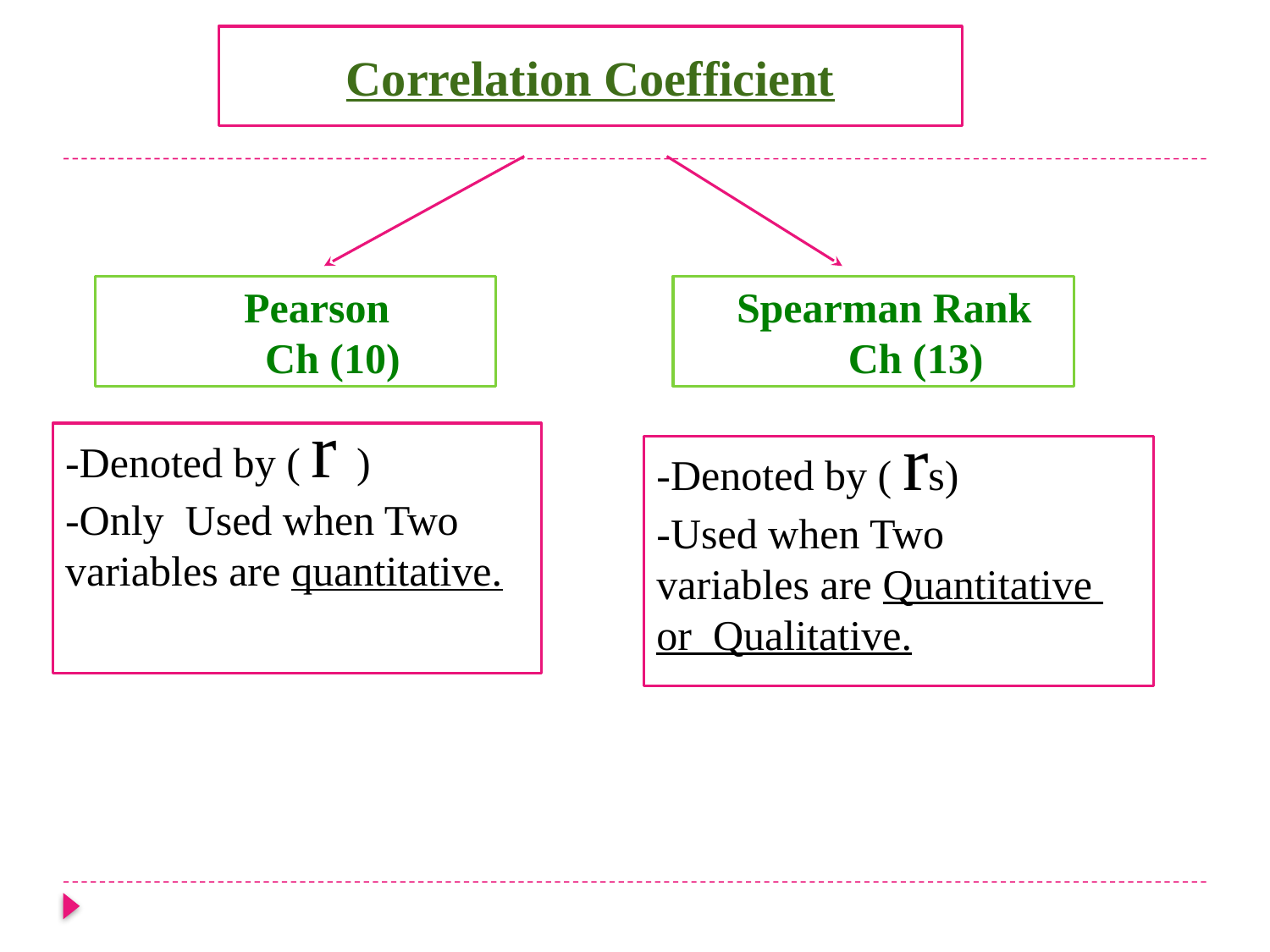

Correlation Coefficient

         Pearson
           Ch (10)
   Spearman Rank
        Ch (13)
-Denoted by ( r )
-Only  Used when Two
variables are quantitative.

-Denoted by ( rs)
-Used when Two
variables are Quantitative
or  Qualitative.